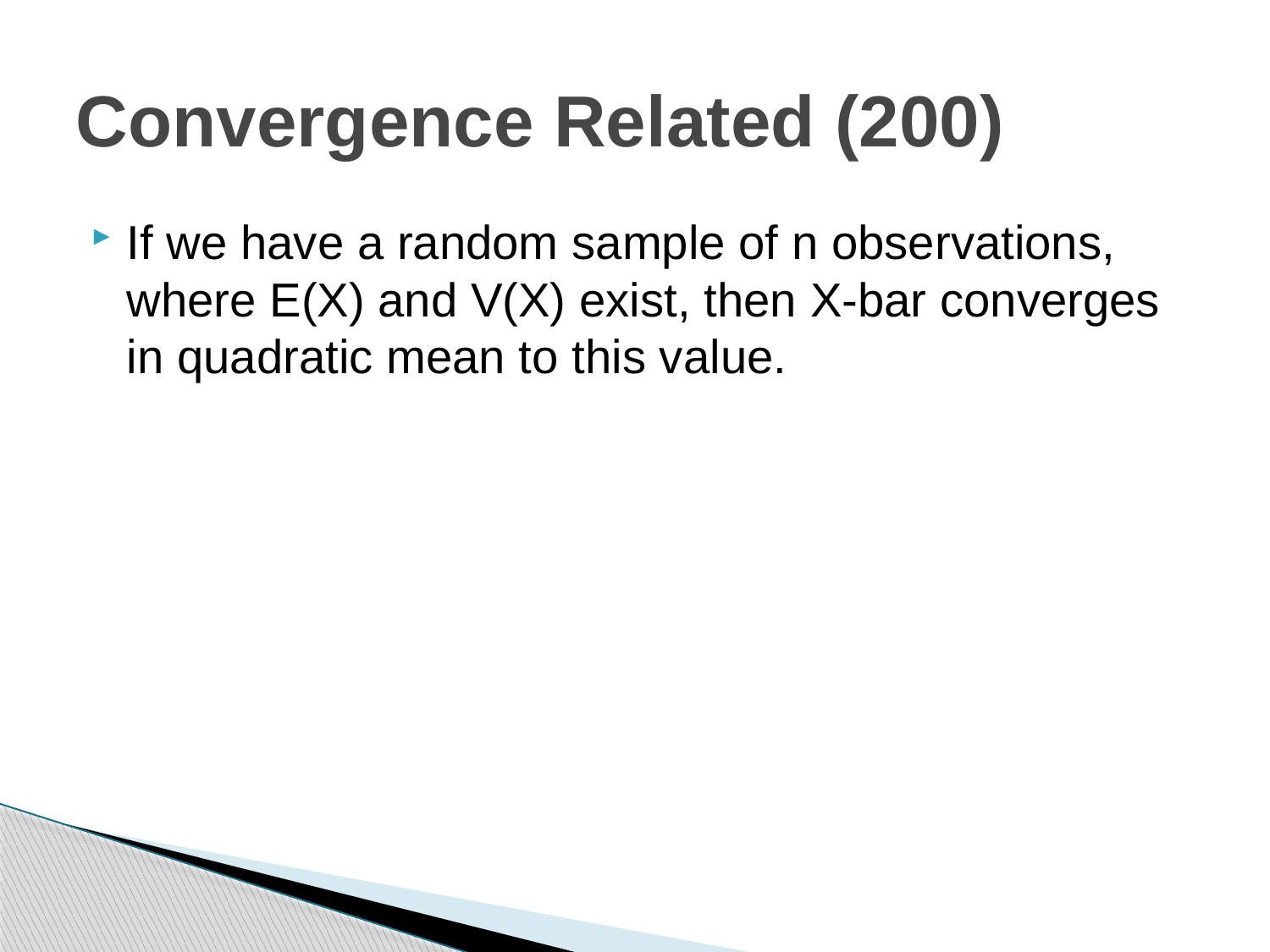

# Convergence Related (200)
If we have a random sample of n observations, where E(X) and V(X) exist, then X-bar converges in quadratic mean to this value.